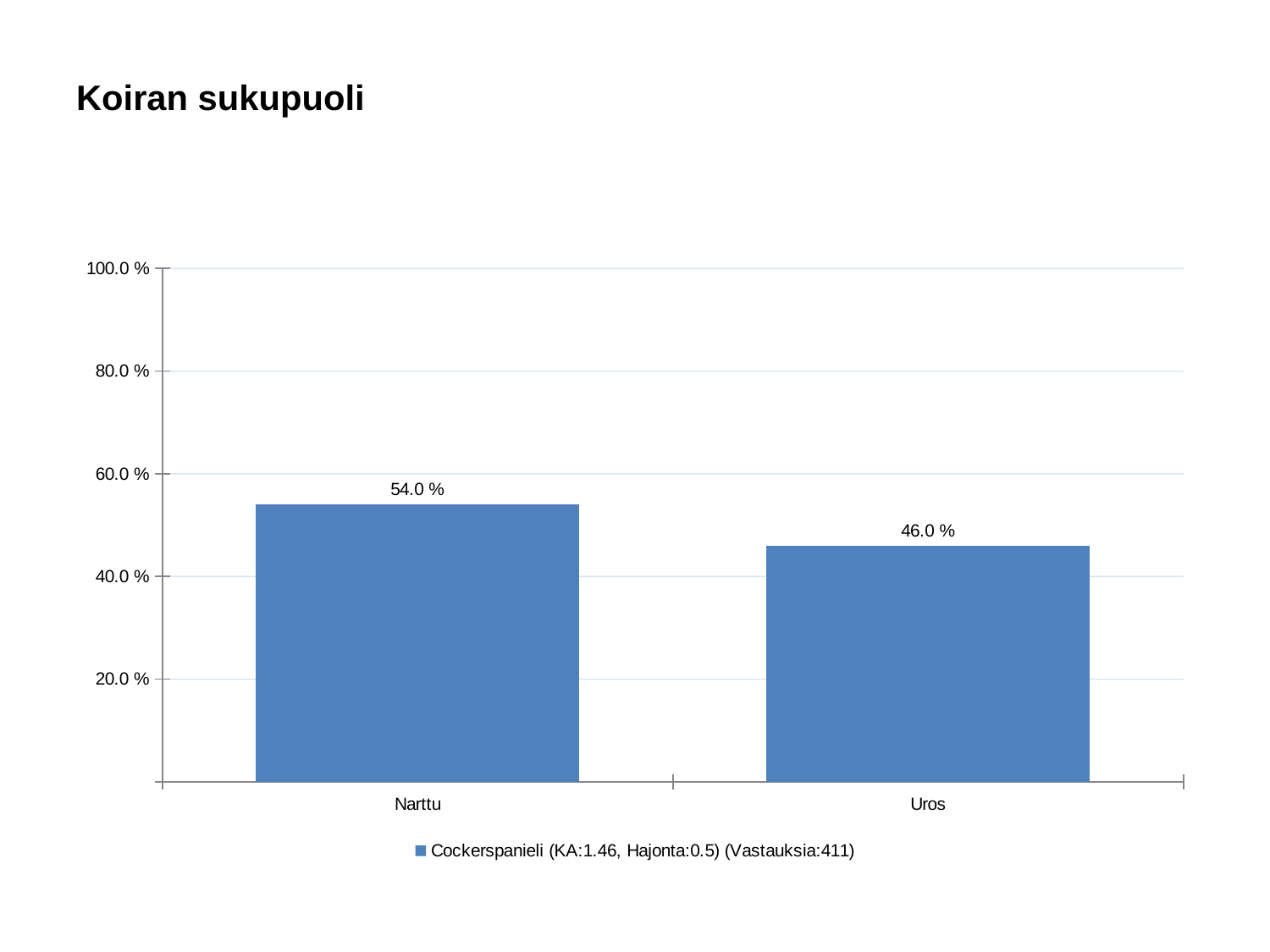

# Koiran sukupuoli

### Chart

| Category | Cockerspanieli (KA:1.46, Hajonta:0.5) (Vastauksia:411) |
|---|---|
| Narttu | 0.54 |
| Uros | 0.46 |